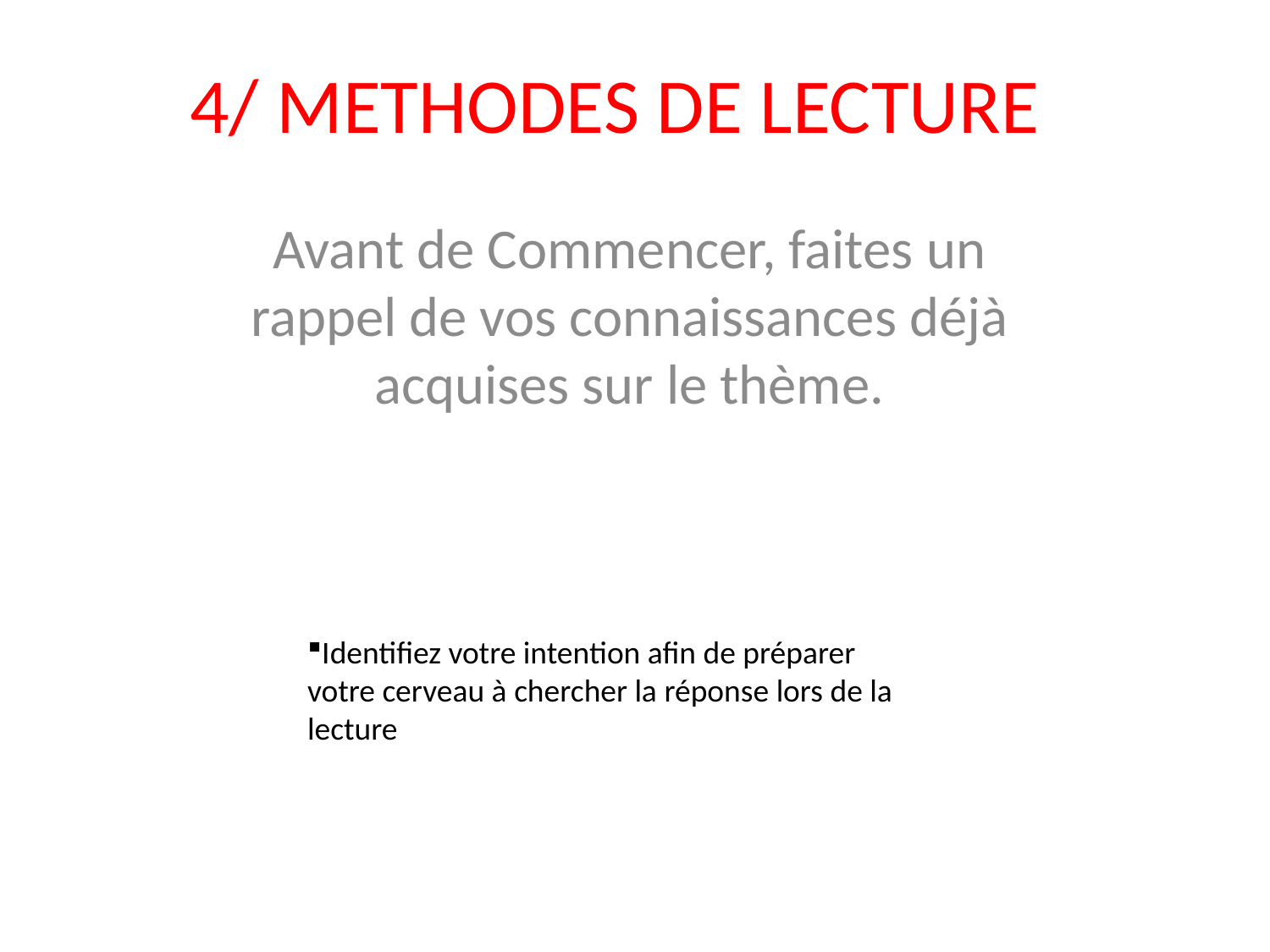

# 4/ METHODES DE LECTURE
Avant de Commencer, faites un rappel de vos connaissances déjà acquises sur le thème.
Identifiez votre intention afin de préparer votre cerveau à chercher la réponse lors de la lecture